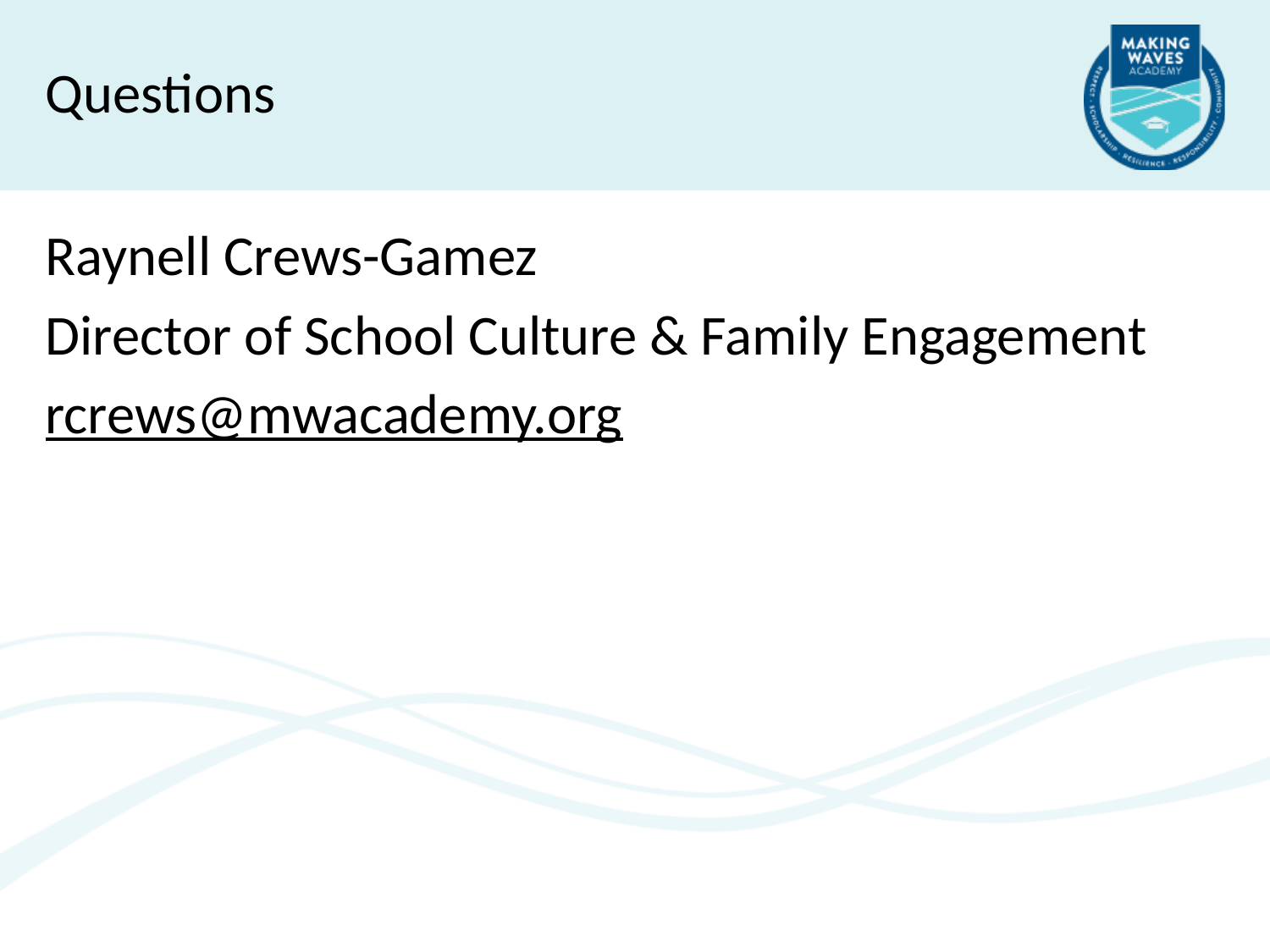

Questions
Raynell Crews-Gamez
Director of School Culture & Family Engagement
rcrews@mwacademy.org